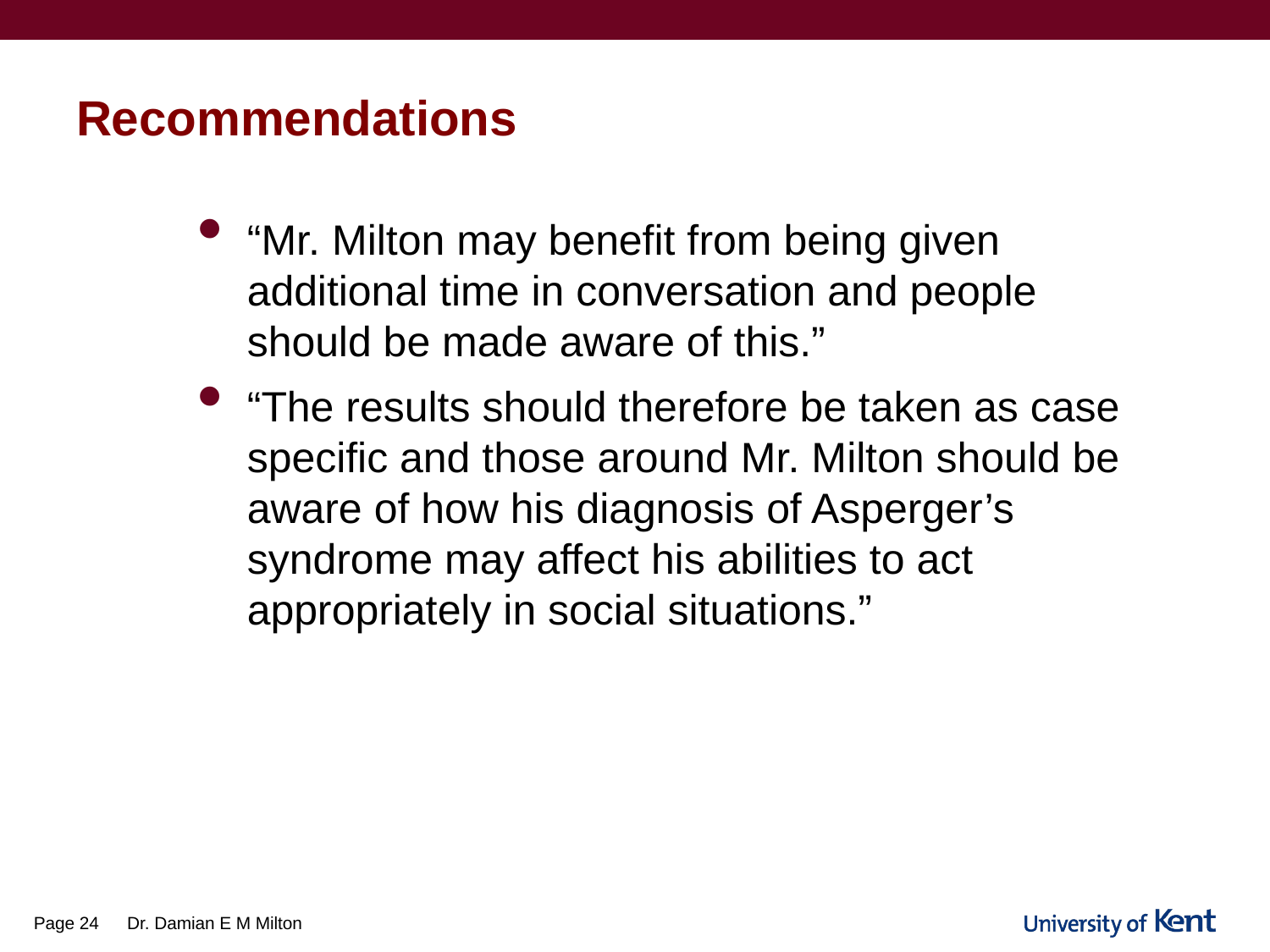

# Recommendations
“Mr. Milton may benefit from being given additional time in conversation and people should be made aware of this.”
“The results should therefore be taken as case specific and those around Mr. Milton should be aware of how his diagnosis of Asperger’s syndrome may affect his abilities to act appropriately in social situations.”

Page 24
Dr. Damian E M Milton